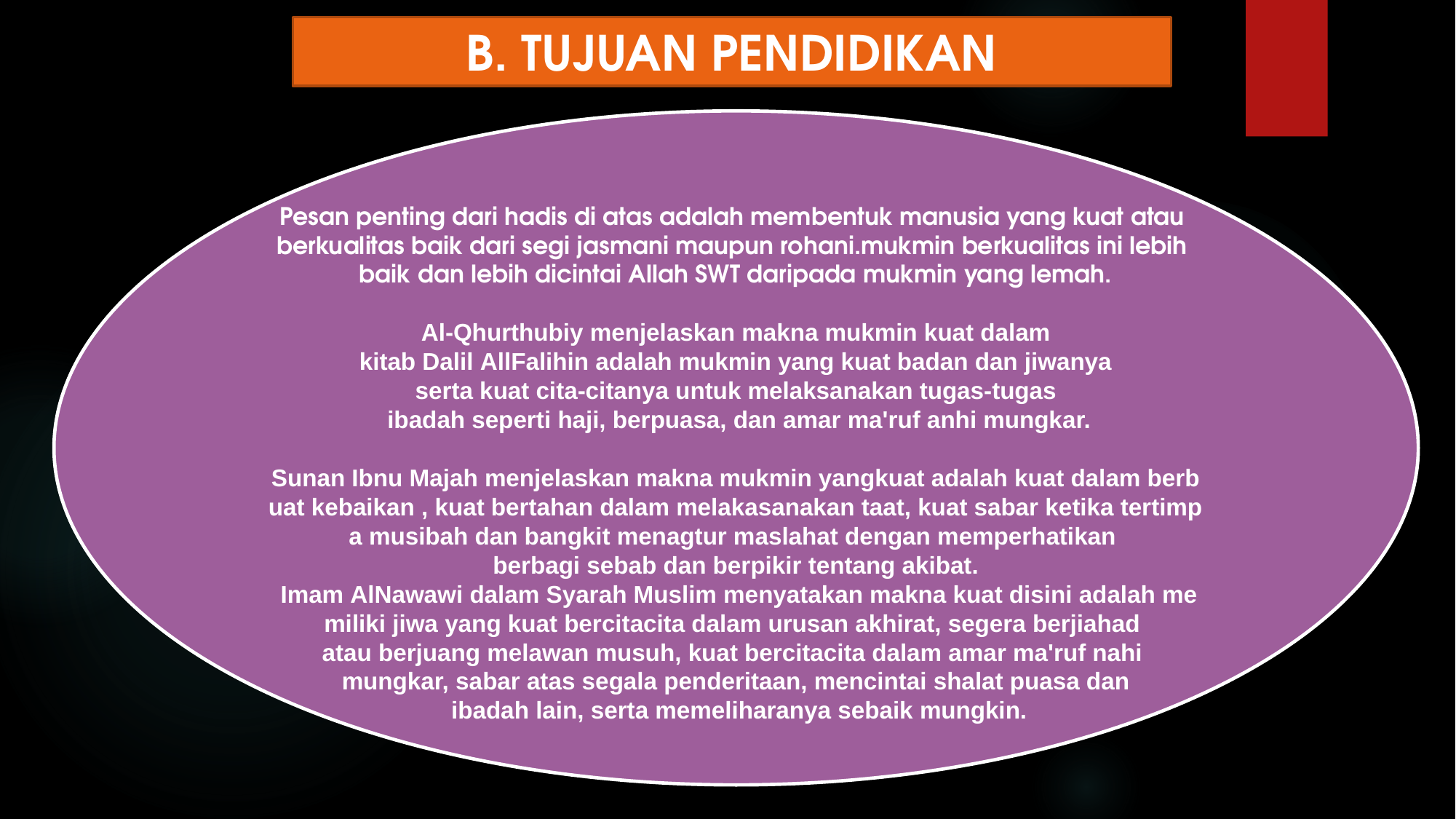

B. TUJUAN PENDIDIKAN

Pesan penting dari hadis di atas adalah membentuk manusia yang kuat atau
berkualitas baik dari segi jasmani maupun rohani.mukmin berkualitas ini lebih
baik dan lebih dicintai Allah SWT daripada mukmin yang lemah.

Al-Qhurthubiy menjelaskan makna mukmin kuat dalam
 kitab Dalil AllFalihin adalah mukmin yang kuat badan dan jiwanya
serta kuat cita-citanya untuk melaksanakan tugas-tugas
 ibadah seperti haji, berpuasa, dan amar ma'ruf anhi mungkar.

Sunan Ibnu Majah menjelaskan makna mukmin yangkuat adalah kuat dalam berbuat kebaikan , kuat bertahan dalam melakasanakan taat, kuat sabar ketika tertimpa musibah dan bangkit menagtur maslahat dengan memperhatikan
berbagi sebab dan berpikir tentang akibat.
 Imam AlNawawi dalam Syarah Muslim menyatakan makna kuat disini adalah memiliki jiwa yang kuat bercitacita dalam urusan akhirat, segera berjiahad
atau berjuang melawan musuh, kuat bercitacita dalam amar ma'ruf nahi
mungkar, sabar atas segala penderitaan, mencintai shalat puasa dan
 ibadah lain, serta memeliharanya sebaik mungkin.